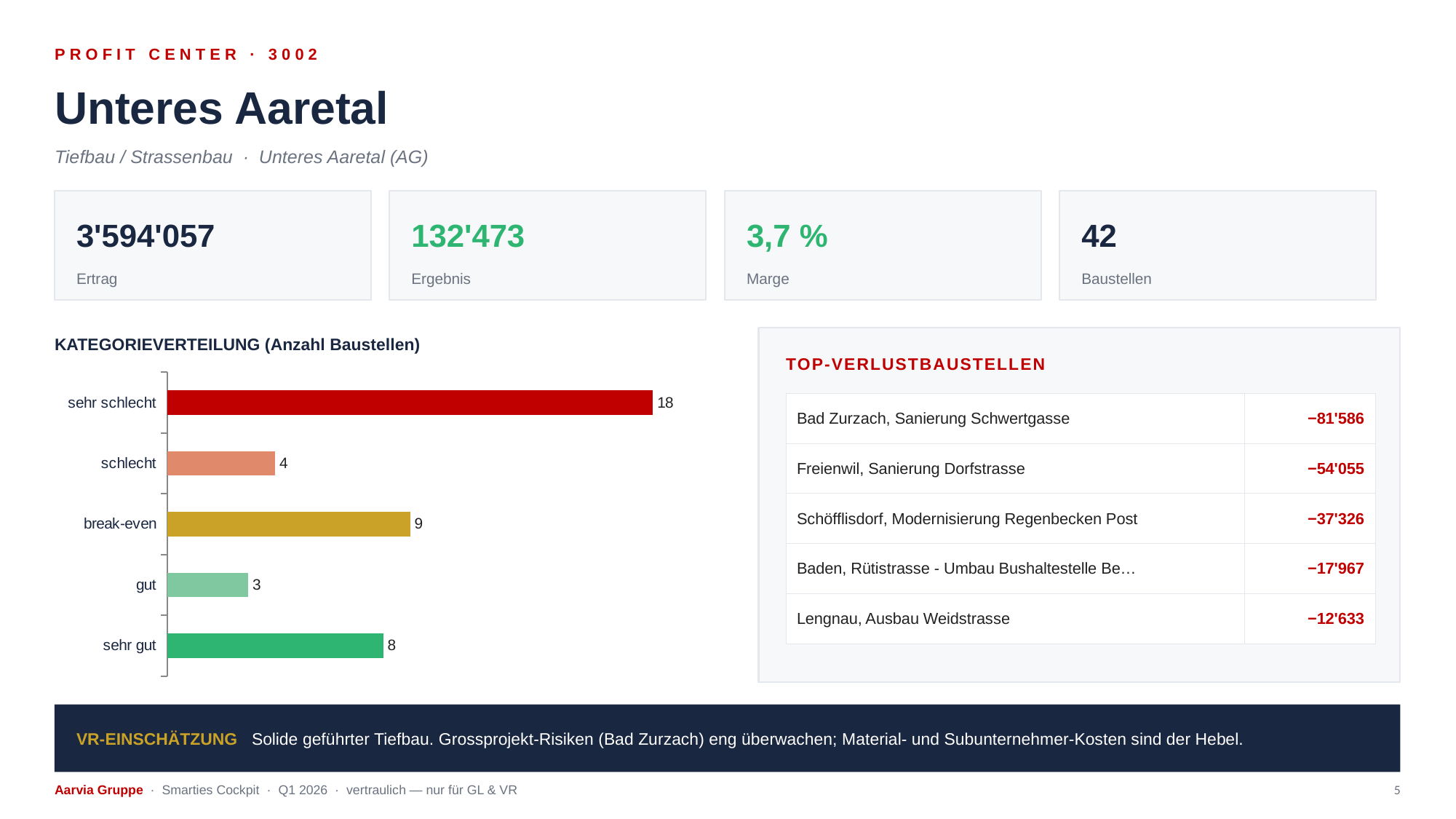

PROFIT CENTER · 3002
Unteres Aaretal
Tiefbau / Strassenbau  ·  Unteres Aaretal (AG)

3'594'057
132'473
3,7 %
42
Ertrag
Ergebnis
Marge
Baustellen
KATEGORIEVERTEILUNG (Anzahl Baustellen)

TOP-VERLUSTBAUSTELLEN

### Chart

| Category | Anzahl |
|---|---|
| sehr gut | 8.0 |
| gut | 3.0 |
| break-even | 9.0 |
| schlecht | 4.0 |
| sehr schlecht | 18.0 |
| Bad Zurzach, Sanierung Schwertgasse | −81'586 |
| --- | --- |
| Freienwil, Sanierung Dorfstrasse | −54'055 |
| Schöfflisdorf, Modernisierung Regenbecken Post | −37'326 |
| Baden, Rütistrasse - Umbau Bushaltestelle Be… | −17'967 |
| Lengnau, Ausbau Weidstrasse | −12'633 |

VR-EINSCHÄTZUNG   Solide geführter Tiefbau. Grossprojekt-Risiken (Bad Zurzach) eng überwachen; Material- und Subunternehmer-Kosten sind der Hebel.
Aarvia Gruppe  ·  Smarties Cockpit  ·  Q1 2026  ·  vertraulich — nur für GL & VR
5